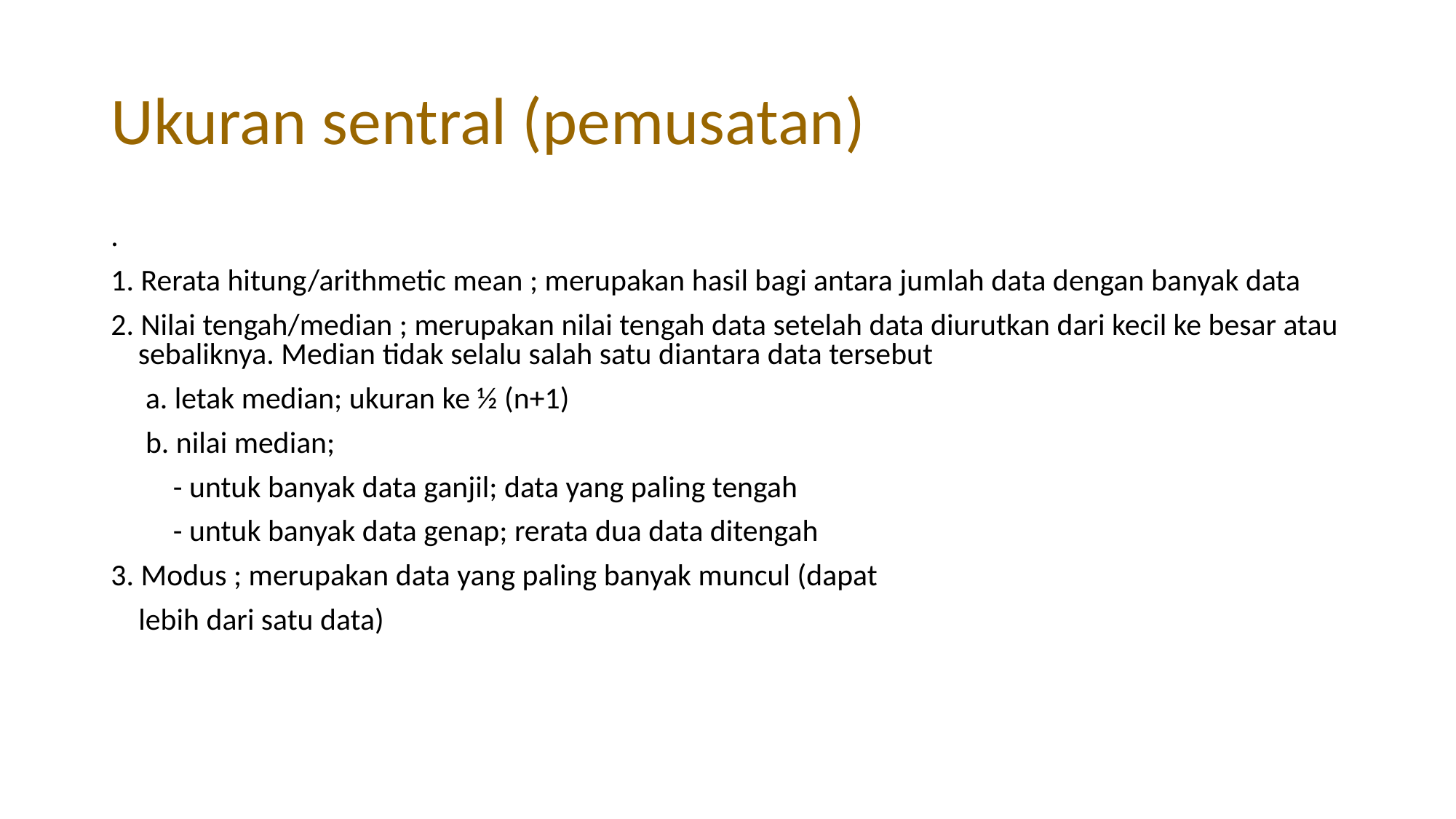

# Ukuran sentral (pemusatan)
.
1. Rerata hitung/arithmetic mean ; merupakan hasil bagi antara jumlah data dengan banyak data
2. Nilai tengah/median ; merupakan nilai tengah data setelah data diurutkan dari kecil ke besar atau sebaliknya. Median tidak selalu salah satu diantara data tersebut
     a. letak median; ukuran ke ½ (n+1)
     b. nilai median;
         - untuk banyak data ganjil; data yang paling tengah
         - untuk banyak data genap; rerata dua data ditengah
3. Modus ; merupakan data yang paling banyak muncul (dapat
    lebih dari satu data)